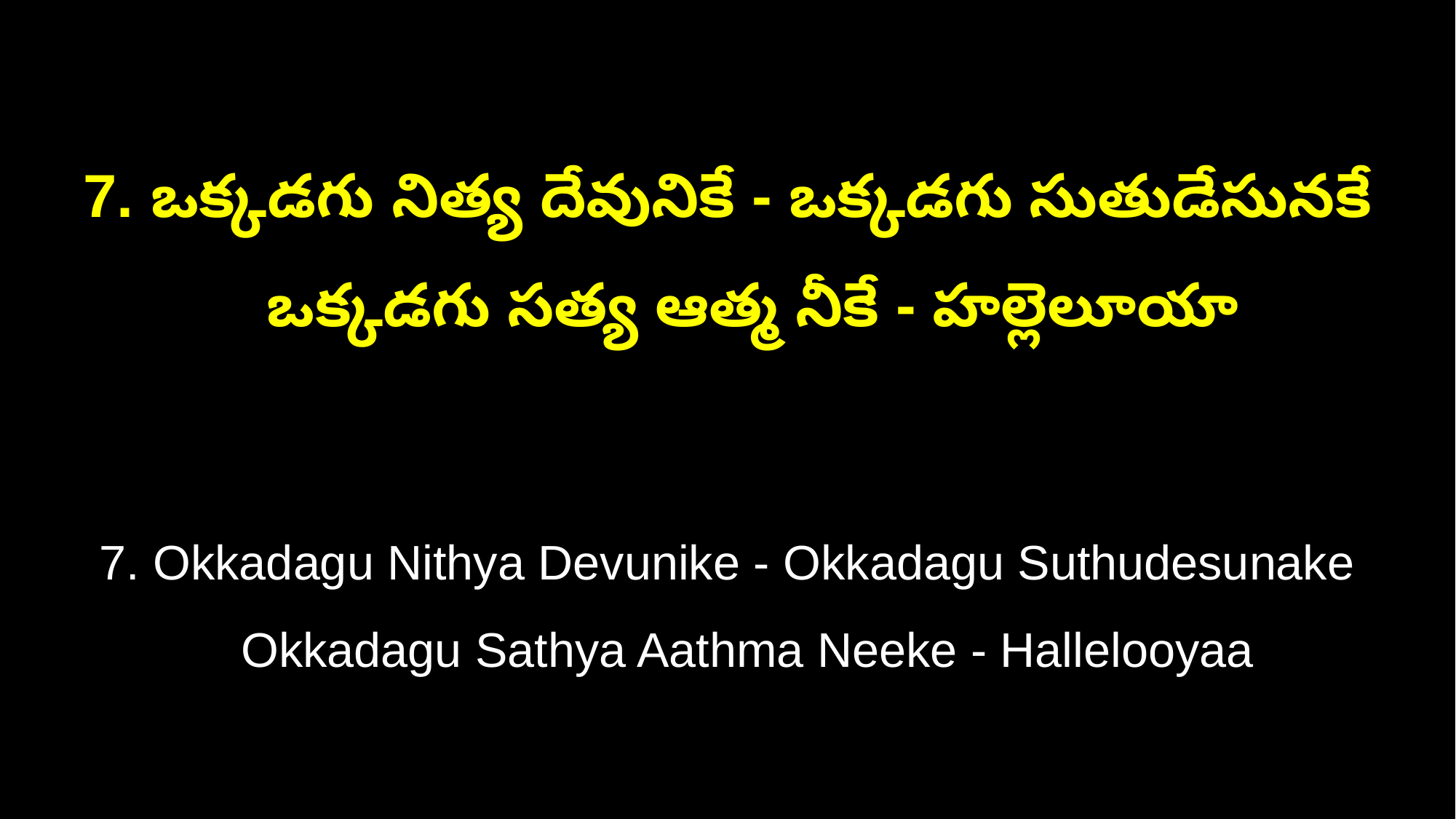

7. ఒక్కడగు నిత్య దేవునికే - ఒక్కడగు సుతుడేసునకే
   ఒక్కడగు సత్య ఆత్మ నీకే - హల్లెలూయా
7. Okkadagu Nithya Devunike - Okkadagu Suthudesunake
   Okkadagu Sathya Aathma Neeke - Hallelooyaa